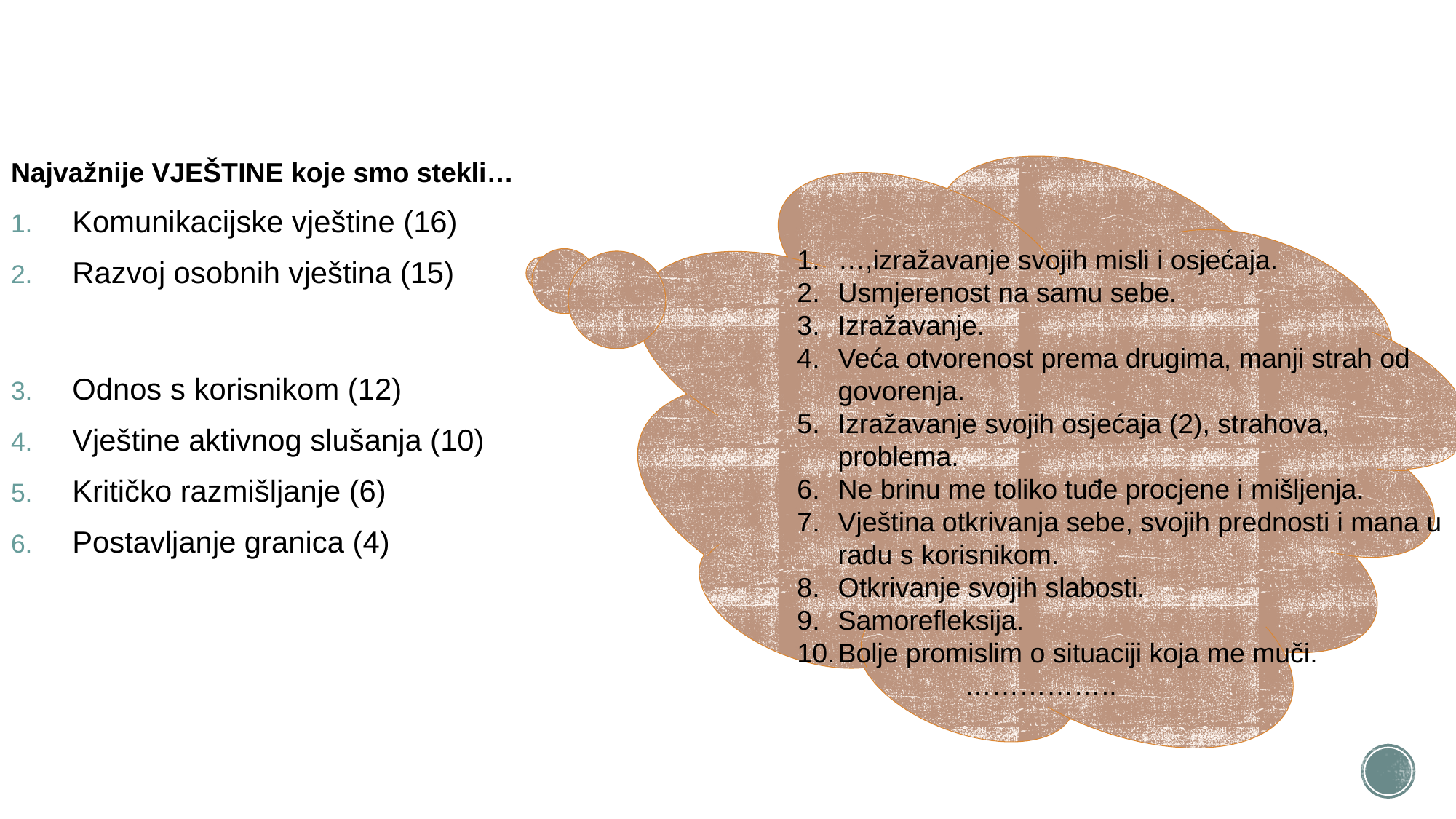

Najvažnije VJEŠTINE koje smo stekli…
Komunikacijske vještine (16)
Razvoj osobnih vještina (15)
Odnos s korisnikom (12)
Vještine aktivnog slušanja (10)
Kritičko razmišljanje (6)
Postavljanje granica (4)

…,izražavanje svojih misli i osjećaja.
Usmjerenost na samu sebe.
Izražavanje.
Veća otvorenost prema drugima, manji strah od govorenja.
Izražavanje svojih osjećaja (2), strahova, problema.
Ne brinu me toliko tuđe procjene i mišljenja.
Vještina otkrivanja sebe, svojih prednosti i mana u radu s korisnikom.
Otkrivanje svojih slabosti.
Samorefleksija.
Bolje promislim o situaciji koja me muči.
                      ……………..